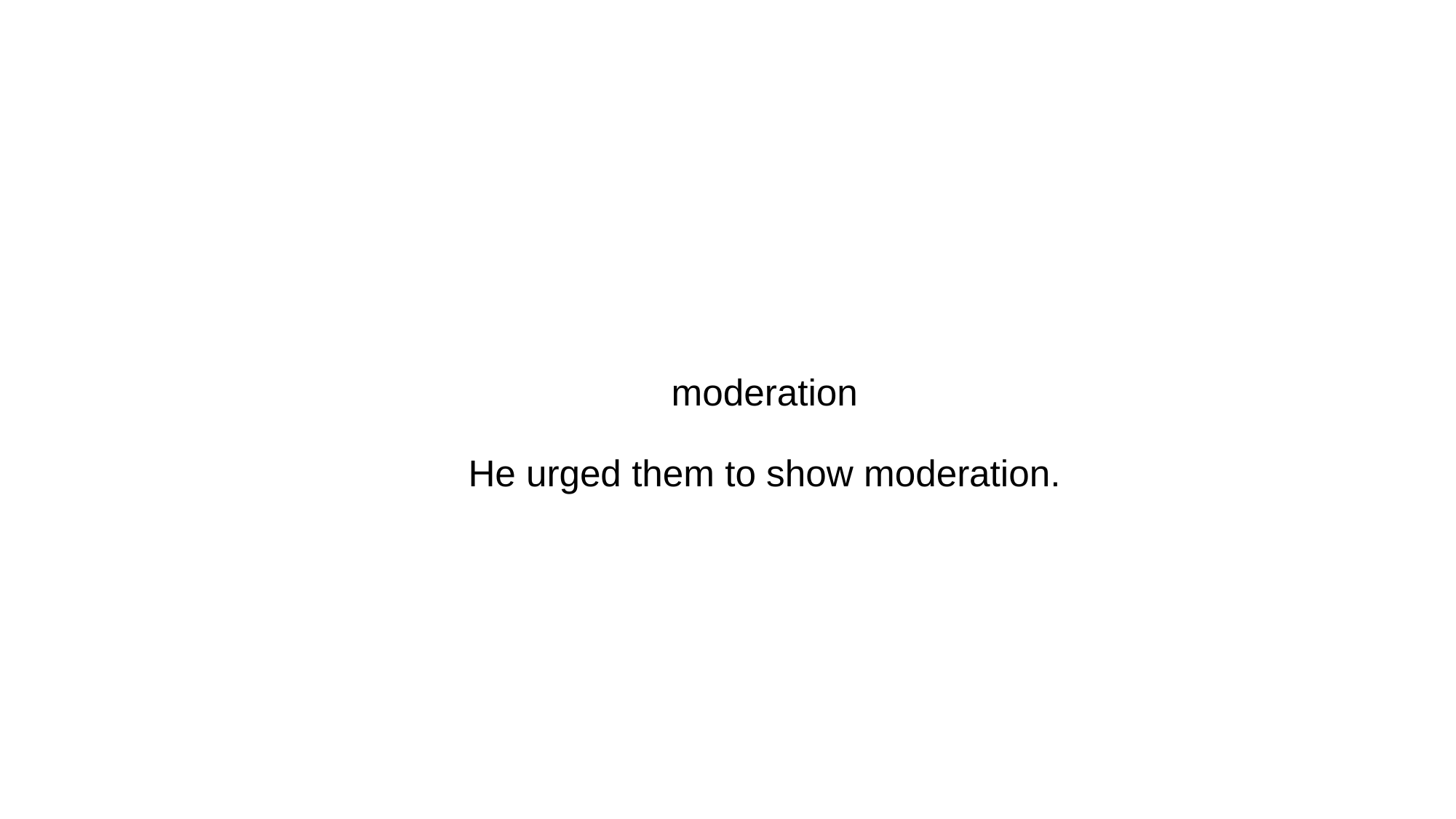

# moderation He urged them to show moderation.